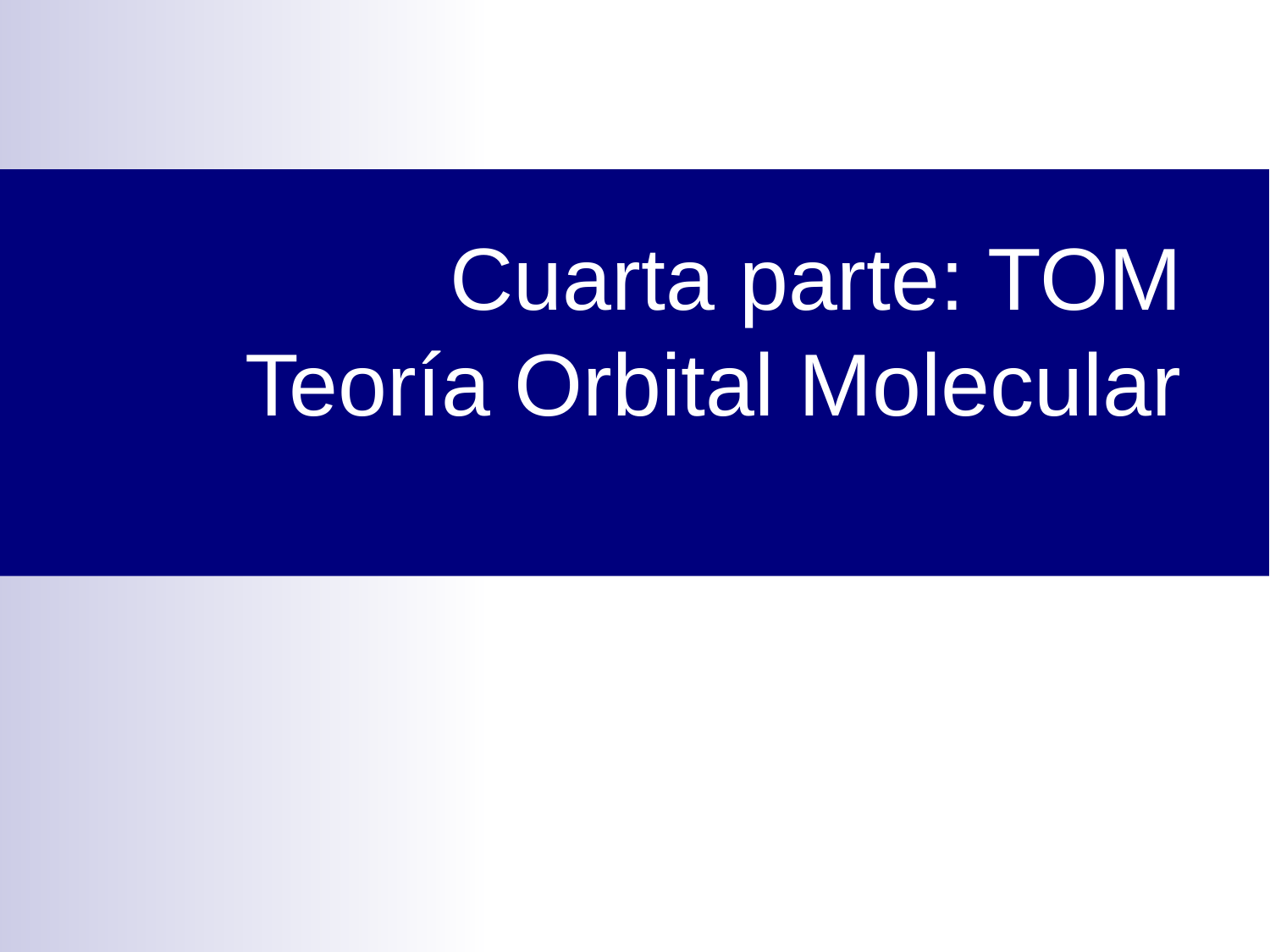

# Cuarta parte: TOM Teoría Orbital Molecular